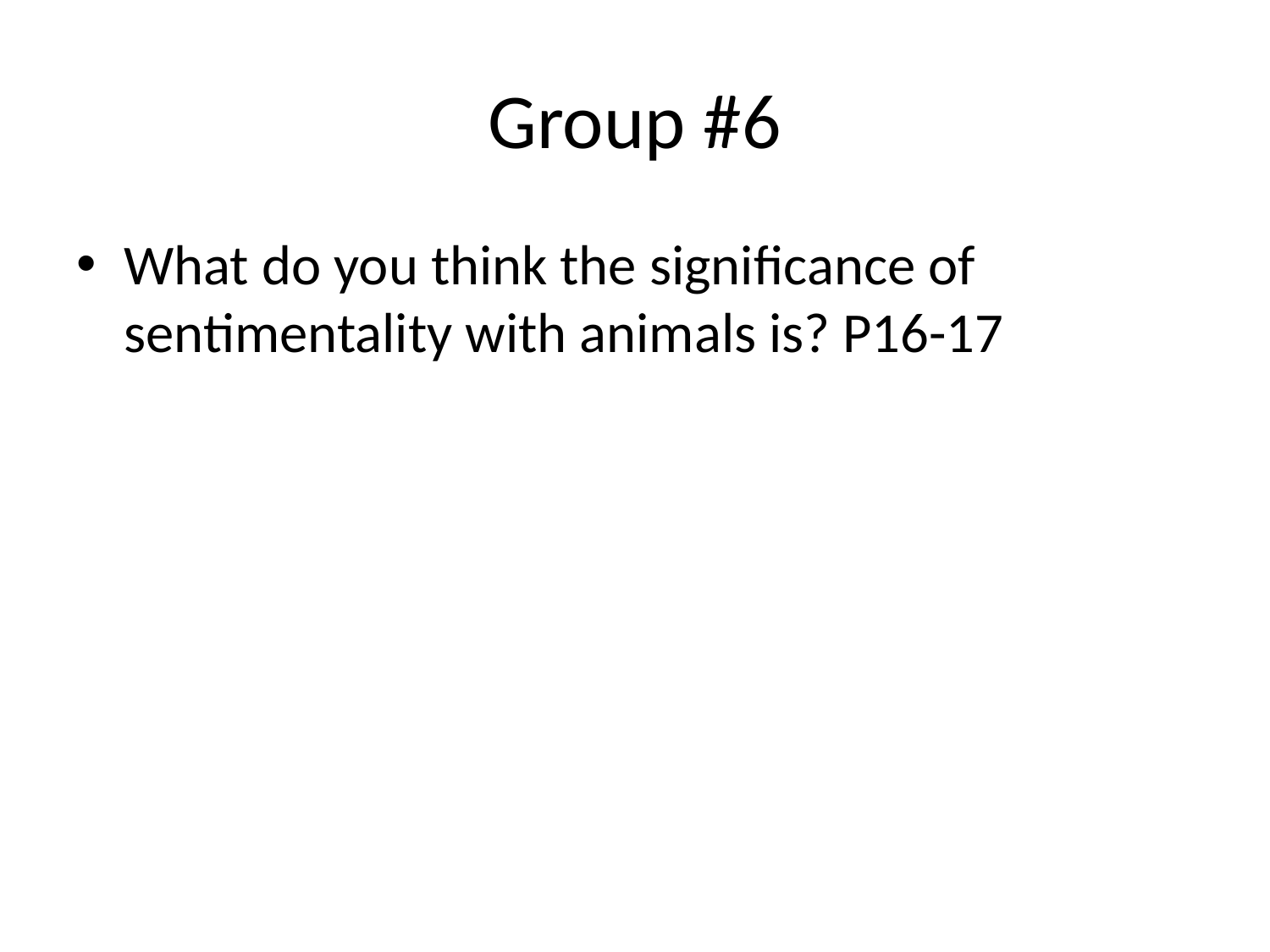

# Group #6
What do you think the significance of sentimentality with animals is? P16-17